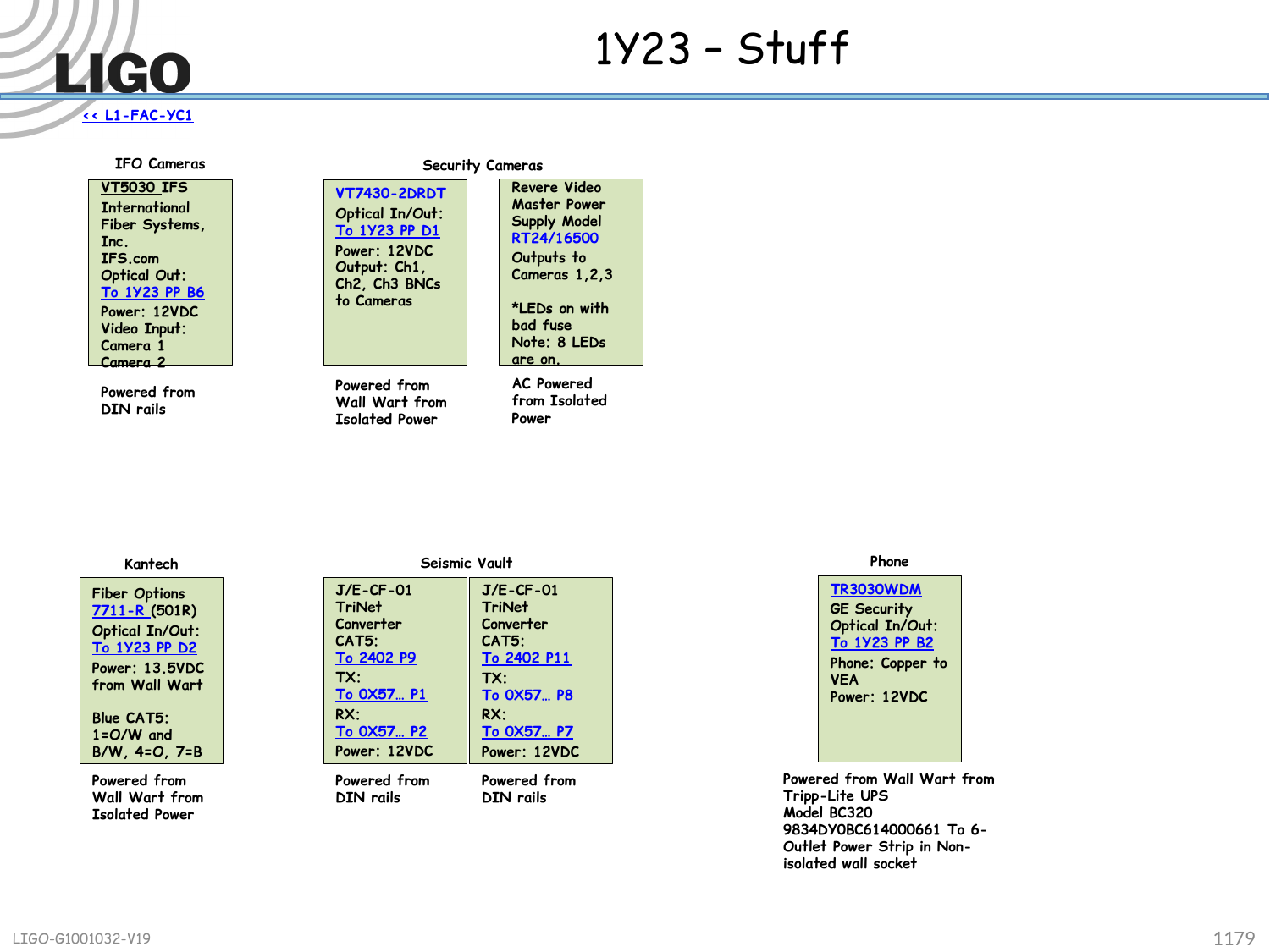

# 1Y23 – Stuff
<< L1-FAC-YC1
IFO Cameras
Security Cameras
Revere Video Master Power Supply Model RT24/16500
Outputs to Cameras 1,2,3

*LEDs on with bad fuse
Note: 8 LEDs are on.

VT5030 IFS
International Fiber Systems, Inc.
IFS.com
Optical Out:
To 1Y23 PP B6
Power: 12VDC
Video Input:
Camera 1
Camera 2

VT7430-2DRDT
Optical In/Out:
To 1Y23 PP D1
Power: 12VDC
Output: Ch1, Ch2, Ch3 BNCs to Cameras
AC Powered from Isolated Power
Powered from Wall Wart from Isolated Power
Powered from DIN rails
Phone
Seismic Vault
Kantech

TR3030WDM
GE Security
Optical In/Out: To 1Y23 PP B2
Phone: Copper to VEA
Power: 12VDC

Fiber Options 7711-R (501R)
Optical In/Out:
To 1Y23 PP D2
Power: 13.5VDC from Wall Wart

Blue CAT5: 1=O/W and B/W, 4=O, 7=B

J/E-CF-01
TriNet Converter
CAT5:
To 2402 P9
TX:
To 0X57… P1
RX:
To 0X57… P2
Power: 12VDC

J/E-CF-01
TriNet Converter
CAT5:
To 2402 P11
TX:
To 0X57… P8
RX:
To 0X57… P7
Power: 12VDC
Powered from Wall Wart from Tripp-Lite UPS
Model BC320
9834DY0BC614000661 To 6-Outlet Power Strip in Non-isolated wall socket
Powered from Wall Wart from Isolated Power
Powered from DIN rails
Powered from DIN rails
1179
LIGO-G1001032-V19